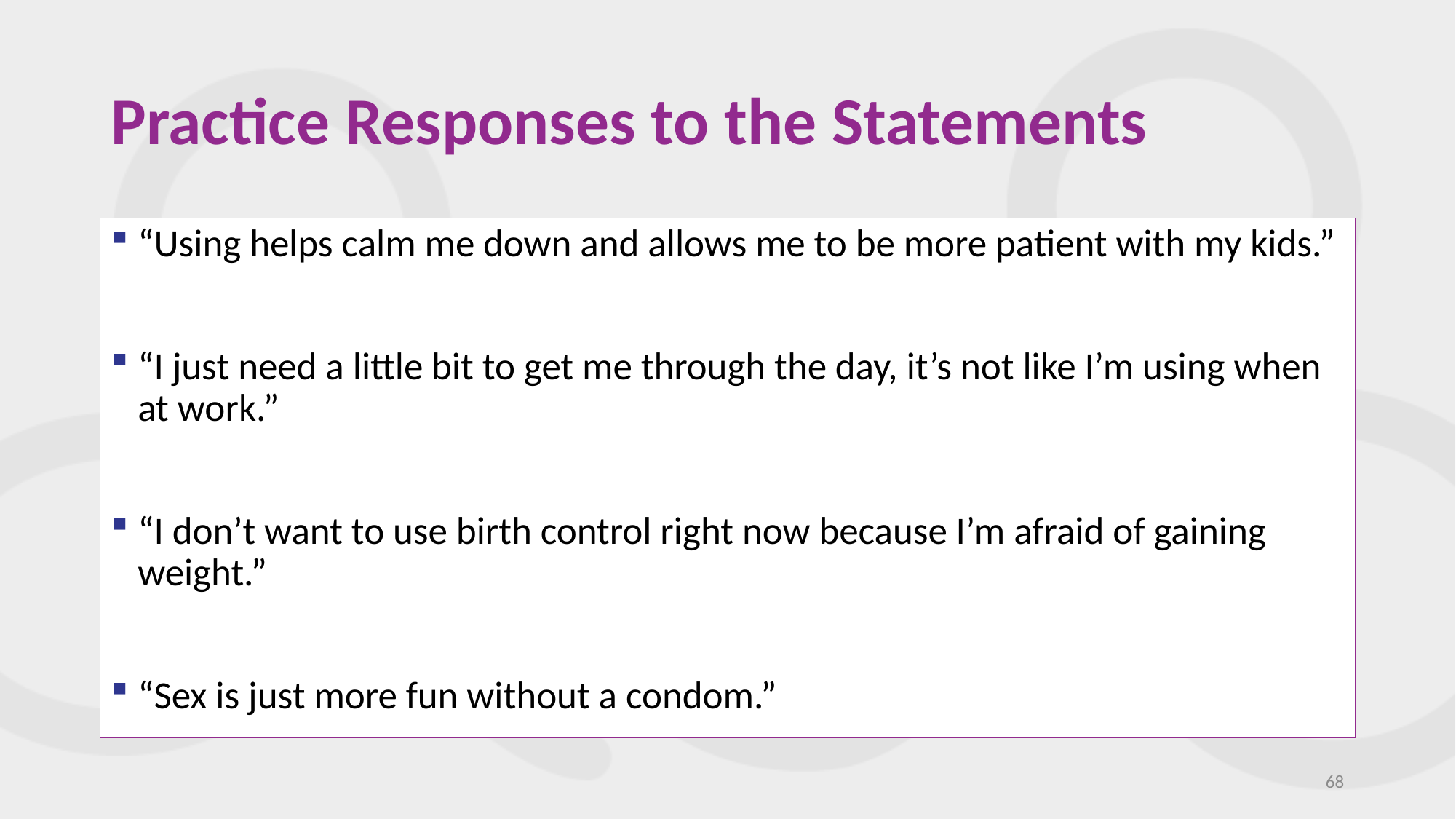

# Practice Responses to the Statements
“Using helps calm me down and allows me to be more patient with my kids.”

“I just need a little bit to get me through the day, it’s not like I’m using when at work.”

“I don’t want to use birth control right now because I’m afraid of gaining weight.”

“Sex is just more fun without a condom.”

68